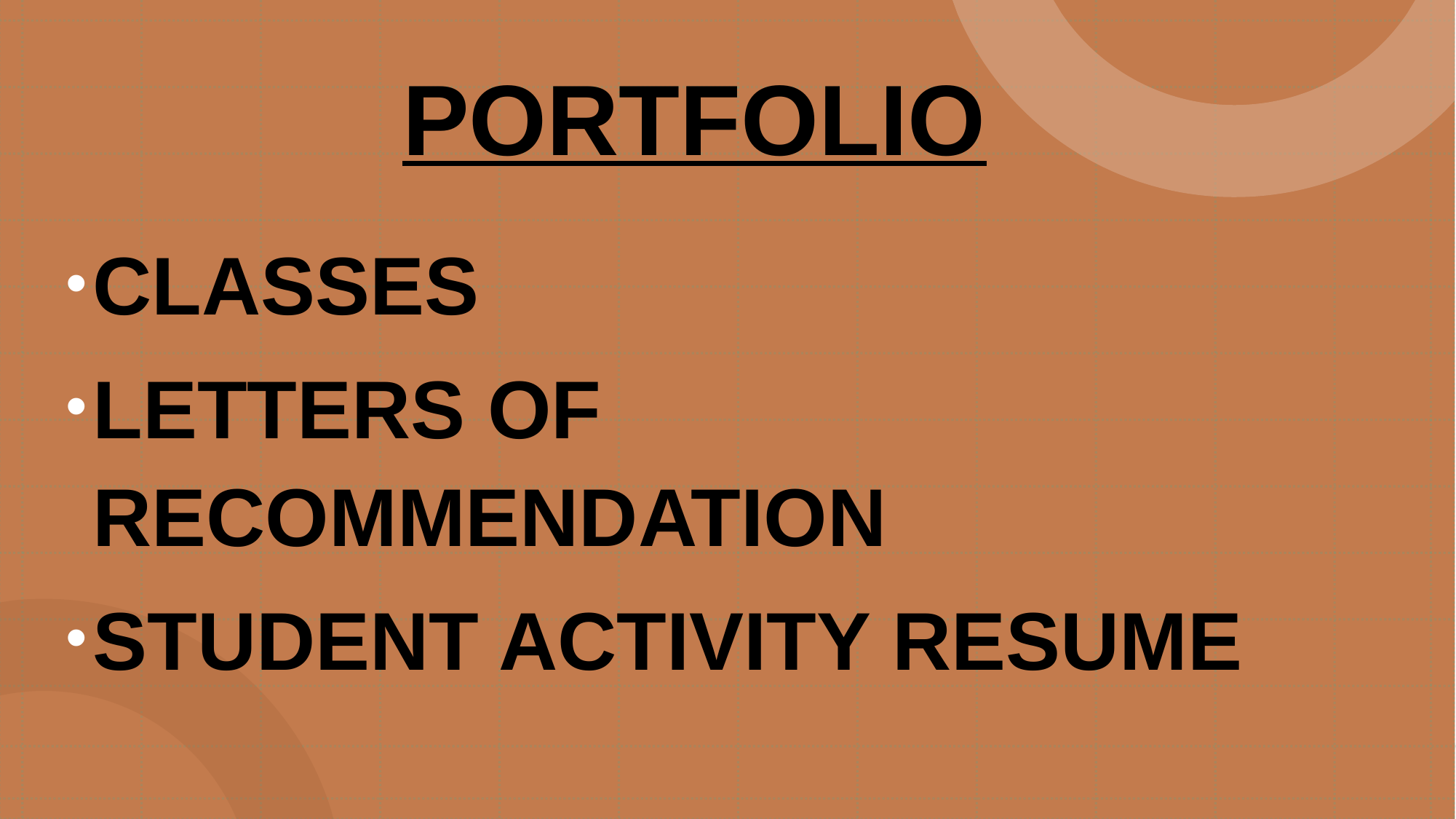

# PORTFOLIO
CLASSES
LETTERS OF RECOMMENDATION
STUDENT ACTIVITY RESUME